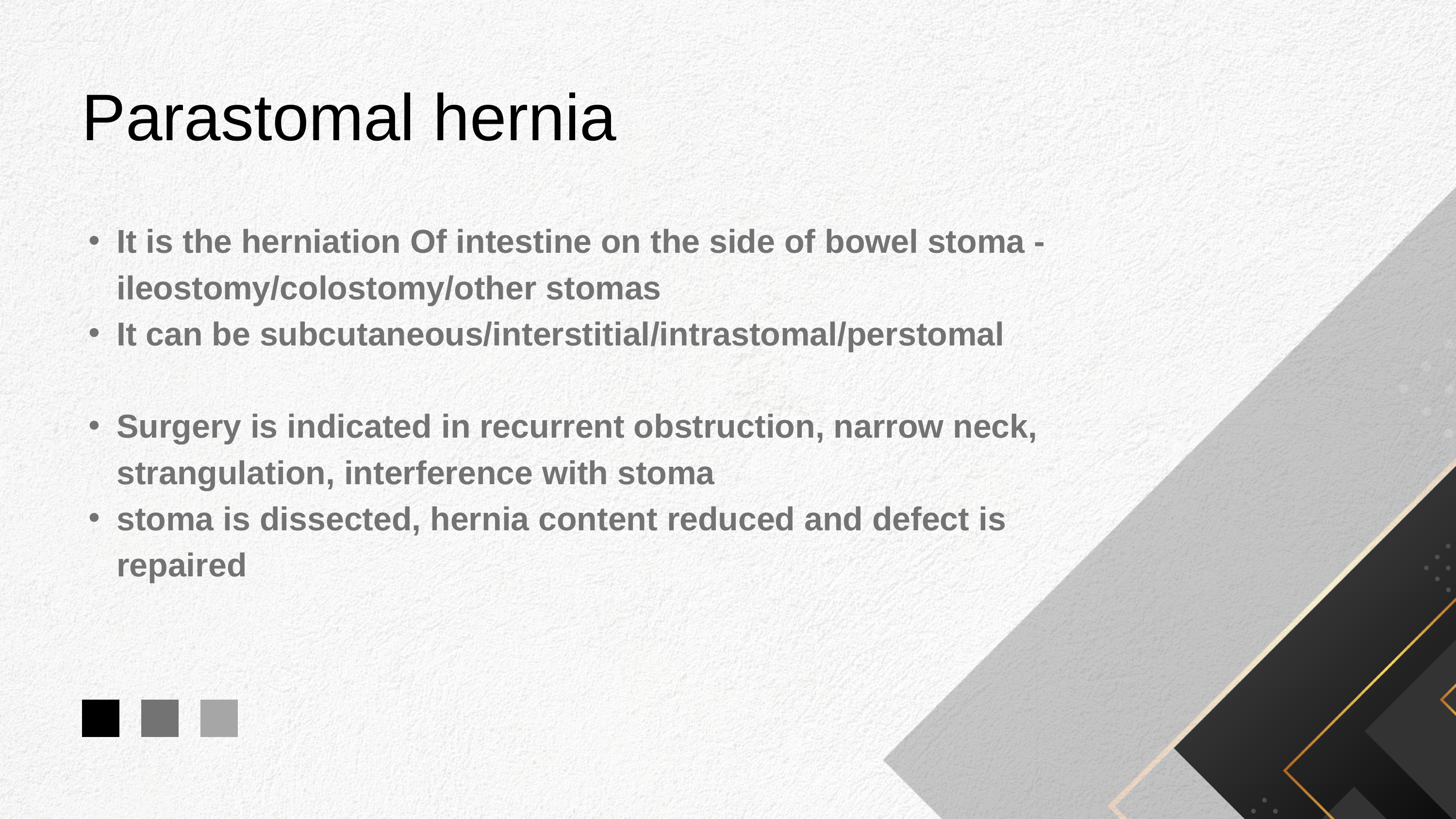

Parastomal hernia

It is the herniation Of intestine on the side of bowel stoma -  ileostomy/colostomy/other stomas
It can be subcutaneous/interstitial/intrastomal/perstomal

Surgery is indicated in recurrent obstruction, narrow neck, strangulation, interference with stoma
stoma is dissected, hernia content reduced and defect is repaired